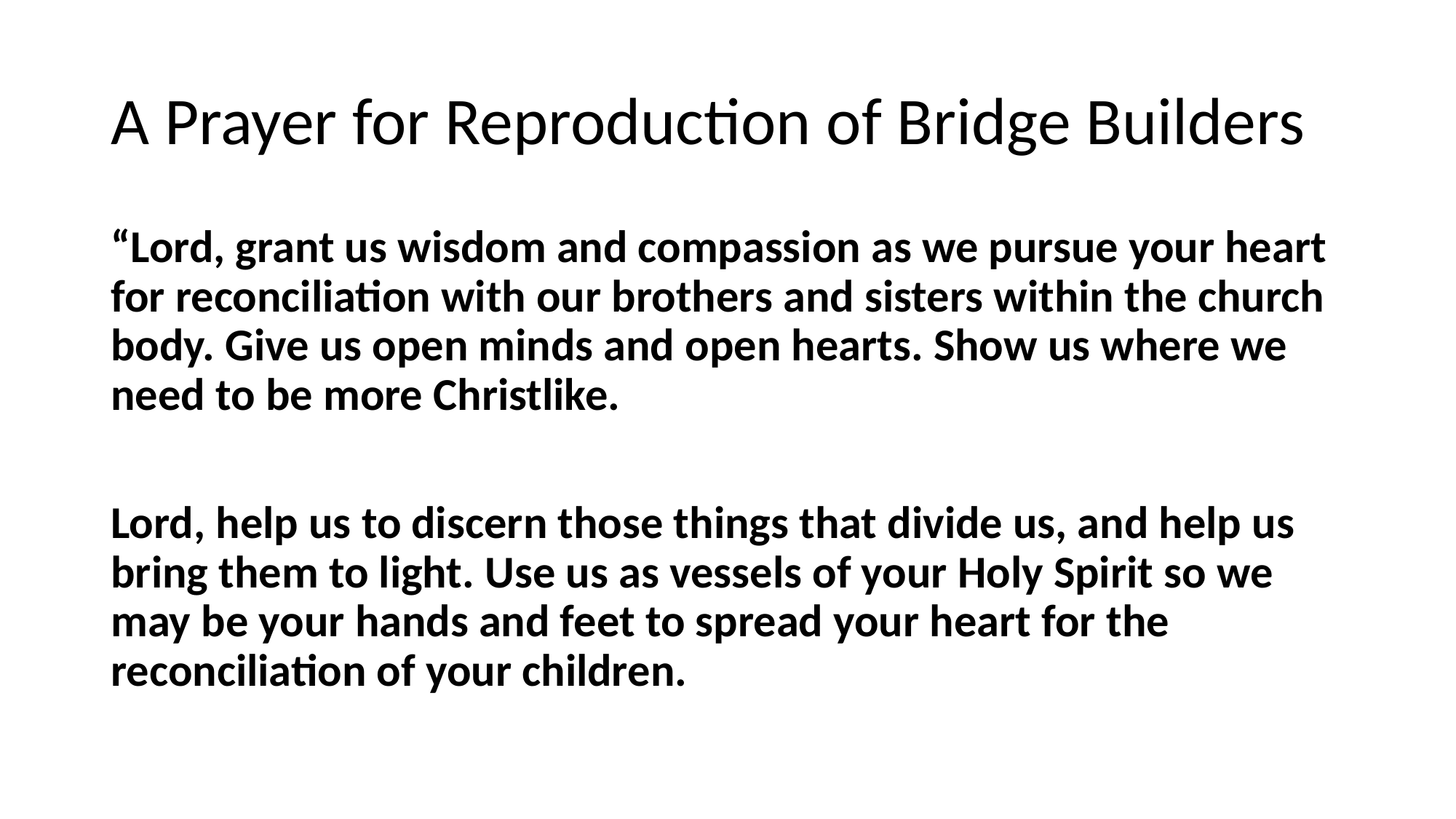

# A Prayer for Reproduction of Bridge Builders
“Lord, grant us wisdom and compassion as we pursue your heart for reconciliation with our brothers and sisters within the church body. Give us open minds and open hearts. Show us where we need to be more Christlike.

Lord, help us to discern those things that divide us, and help us bring them to light. Use us as vessels of your Holy Spirit so we may be your hands and feet to spread your heart for the reconciliation of your children.